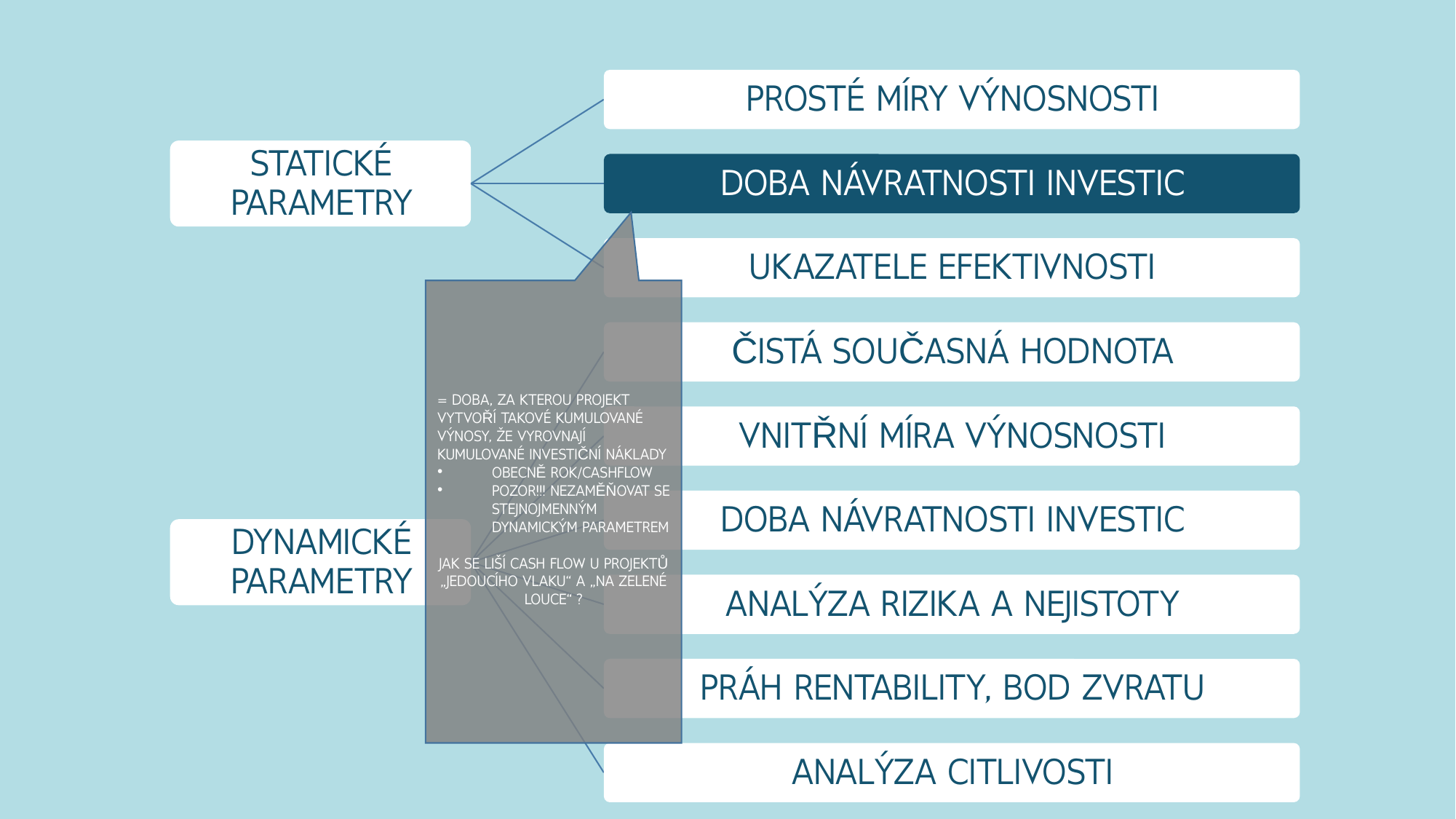

STATICKÉ PARAMETRY

PROSTÉ MÍRY VÝNOSNOSTI

DOBA NÁVRATNOSTI INVESTIC

UKAZATELE EFEKTIVNOSTI
DYNAMICKÉ PARAMETRY

ČISTÁ SOUČASNÁ HODNOTA

VNITŘNÍ MÍRA VÝNOSNOSTI

DOBA NÁVRATNOSTI INVESTIC

ANALÝZA RIZIKA A NEJISTOTY

PRÁH RENTABILITY, BOD ZVRATU

ANALÝZA CITLIVOSTI
= DOBA, ZA KTEROU PROJEKT VYTVOŘÍ TAKOVÉ KUMULOVANÉ VÝNOSY, ŽE VYROVNAJÍ KUMULOVANÉ INVESTIČNÍ NÁKLADY
OBECNĚ ROK/CASHFLOW
POZOR!!! NEZAMĚŇOVAT SE STEJNOJMENNÝM DYNAMICKÝM PARAMETREM

JAK SE LIŠÍ CASH FLOW U PROJEKTŮ „JEDOUCÍHO VLAKU“ A „NA ZELENÉ LOUCE“ ?